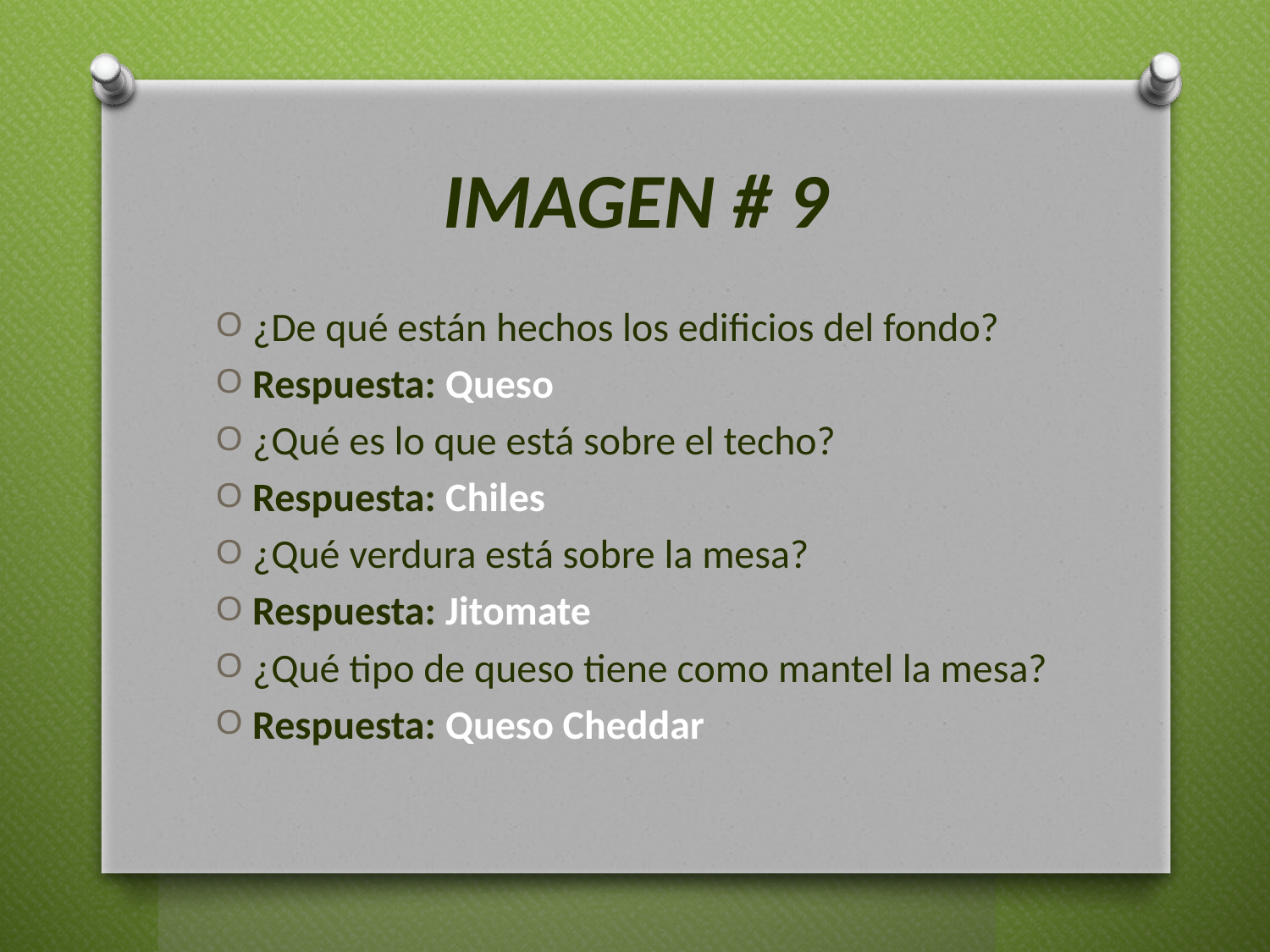

# IMAGEN # 9
¿De qué están hechos los edificios del fondo?
Respuesta: Queso
¿Qué es lo que está sobre el techo?
Respuesta: Chiles
¿Qué verdura está sobre la mesa?
Respuesta: Jitomate
¿Qué tipo de queso tiene como mantel la mesa?
Respuesta: Queso Cheddar